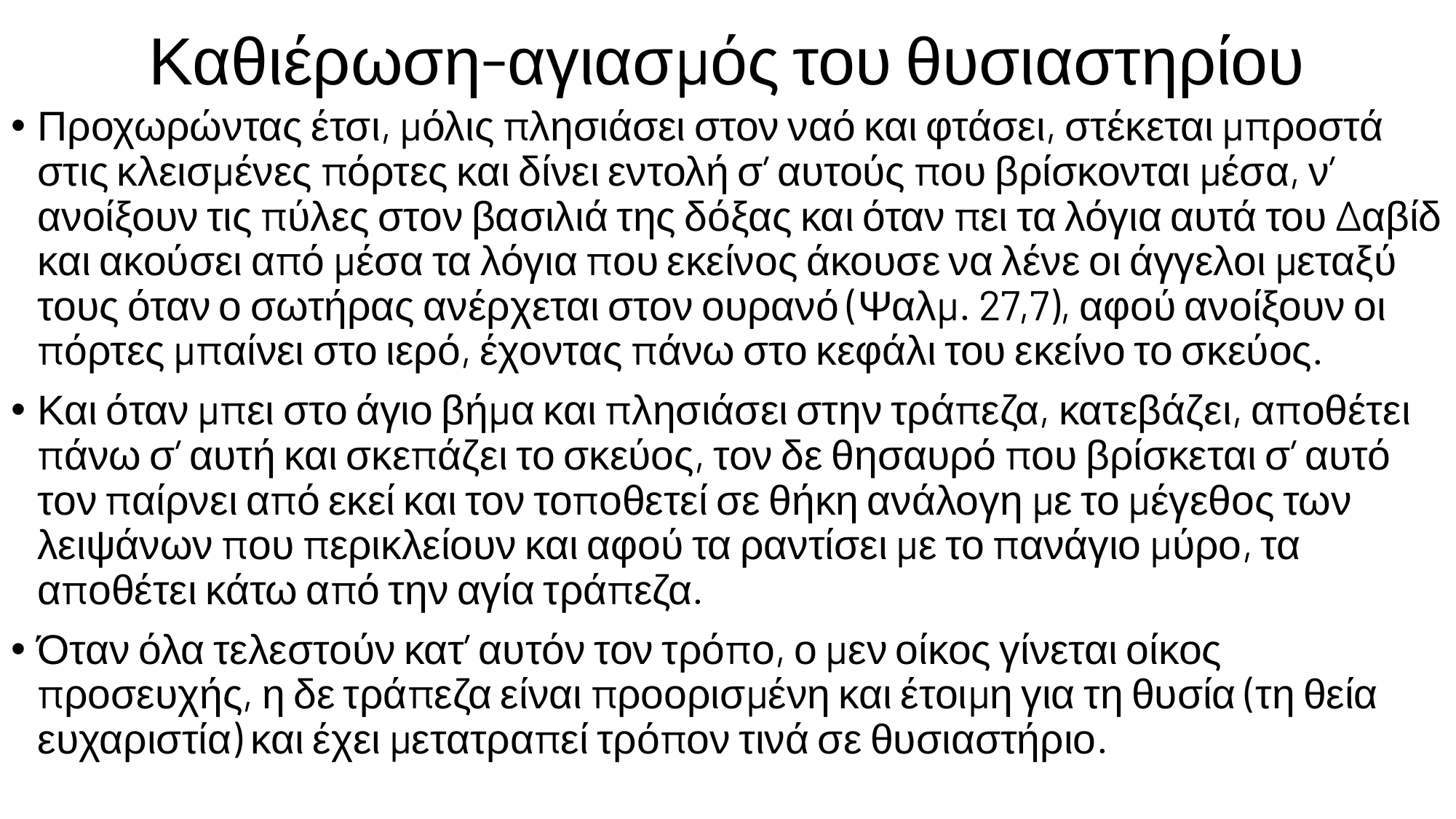

# Καθιέρωση-αγιασμός του θυσιαστηρίου
Προχωρώντας έτσι, μόλις πλησιάσει στον ναό και φτάσει, στέκεται μπροστά στις κλεισμένες πόρτες και δίνει εντολή σ’ αυτούς που βρίσκονται μέσα, ν’ ανοίξουν τις πύλες στον βασιλιά της δόξας και όταν πει τα λόγια αυτά του Δαβίδ και ακούσει από μέσα τα λόγια που εκείνος άκουσε να λένε οι άγγελοι μεταξύ τους όταν ο σωτήρας ανέρχεται στον ουρανό (Ψαλμ. 27,7), αφού ανοίξουν οι πόρτες μπαίνει στο ιερό, έχοντας πάνω στο κεφάλι του εκείνο το σκεύος.
Και όταν μπει στο άγιο βήμα και πλησιάσει στην τράπεζα, κατεβάζει, αποθέτει πάνω σ’ αυτή και σκεπάζει το σκεύος, τον δε θησαυρό που βρίσκεται σ’ αυτό τον παίρνει από εκεί και τον τοποθετεί σε θήκη ανάλογη με το μέγεθος των λειψάνων που περικλείουν και αφού τα ραντίσει με το πανάγιο μύρο, τα αποθέτει κάτω από την αγία τράπεζα.
Όταν όλα τελεστούν κατ’ αυτόν τον τρόπο, ο μεν οίκος γίνεται οίκος προσευχής, η δε τράπεζα είναι προορισμένη και έτοιμη για τη θυσία (τη θεία ευχαριστία) και έχει μετατραπεί τρόπον τινά σε θυσιαστήριο.